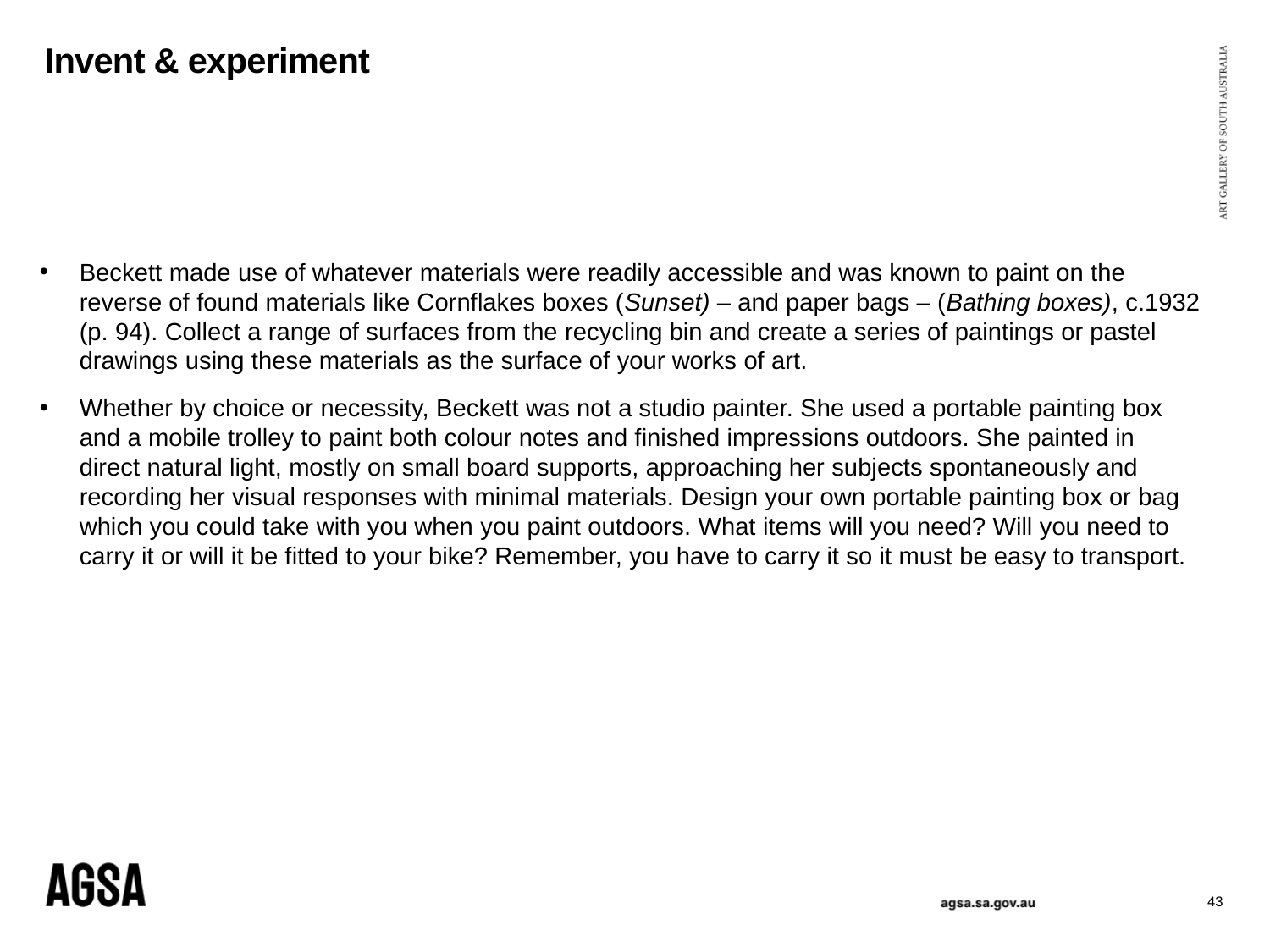

# Invent & experiment
Beckett made use of whatever materials were readily accessible and was known to paint on the reverse of found materials like Cornflakes boxes (Sunset) – and paper bags – (Bathing boxes), c.1932 (p. 94). Collect a range of surfaces from the recycling bin and create a series of paintings or pastel drawings using these materials as the surface of your works of art.
Whether by choice or necessity, Beckett was not a studio painter. She used a portable painting box and a mobile trolley to paint both colour notes and finished impressions outdoors. She painted in direct natural light, mostly on small board supports, approaching her subjects spontaneously and recording her visual responses with minimal materials. Design your own portable painting box or bag which you could take with you when you paint outdoors. What items will you need? Will you need to carry it or will it be fitted to your bike? Remember, you have to carry it so it must be easy to transport.